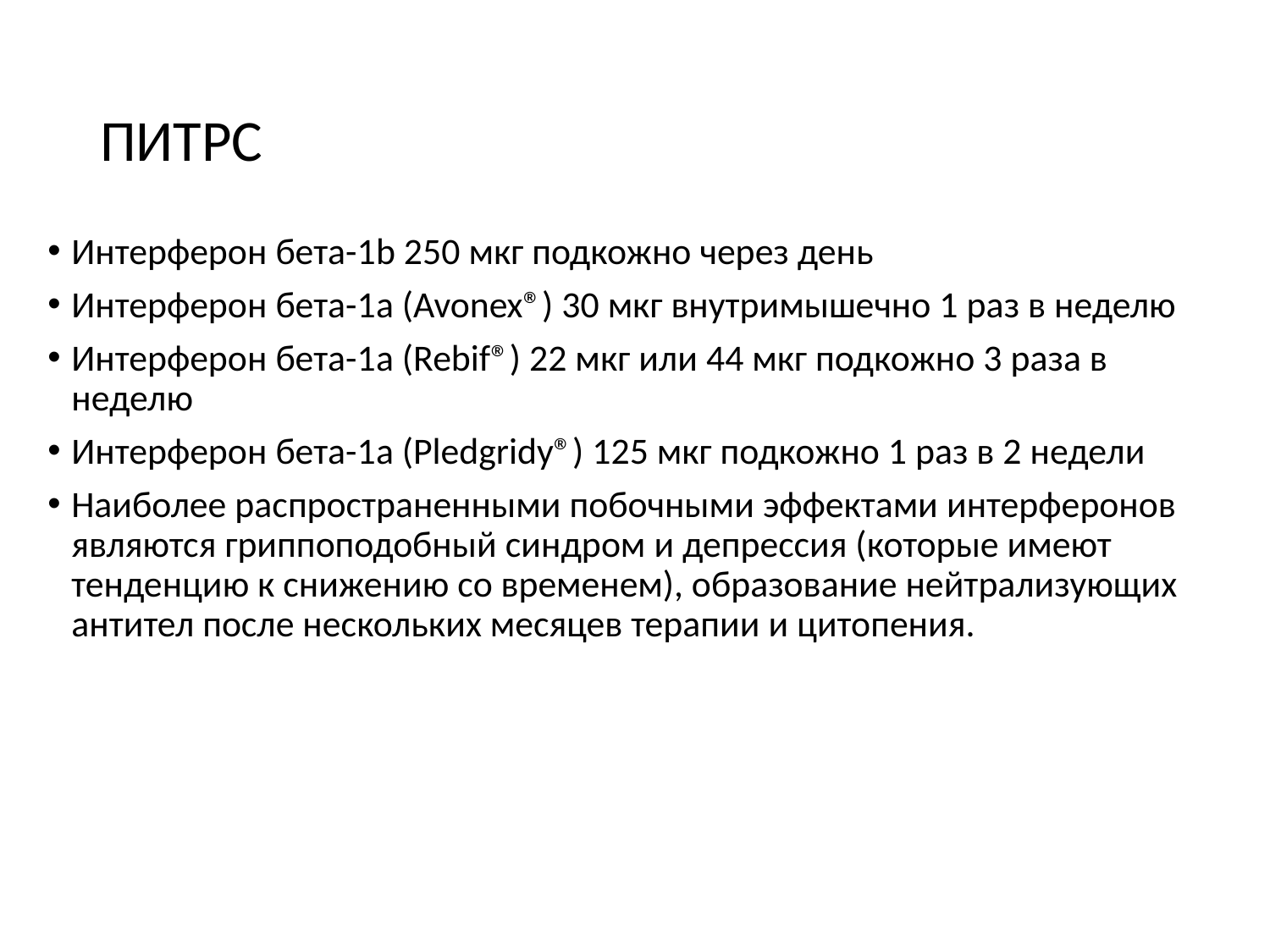

# ПИТРС
Интерферон бета-1b 250 мкг подкожно через день
Интерферон бета-1a (Avonex®) 30 мкг внутримышечно 1 раз в неделю
Интерферон бета-1a (Rebif®) 22 мкг или 44 мкг подкожно 3 раза в неделю
Интерферон бета-1a (Pledgridy®) 125 мкг подкожно 1 раз в 2 недели
Наиболее распространенными побочными эффектами интерферонов являются гриппоподобный синдром и депрессия (которые имеют тенденцию к снижению со временем), образование нейтрализующих антител после нескольких месяцев терапии и цитопения.